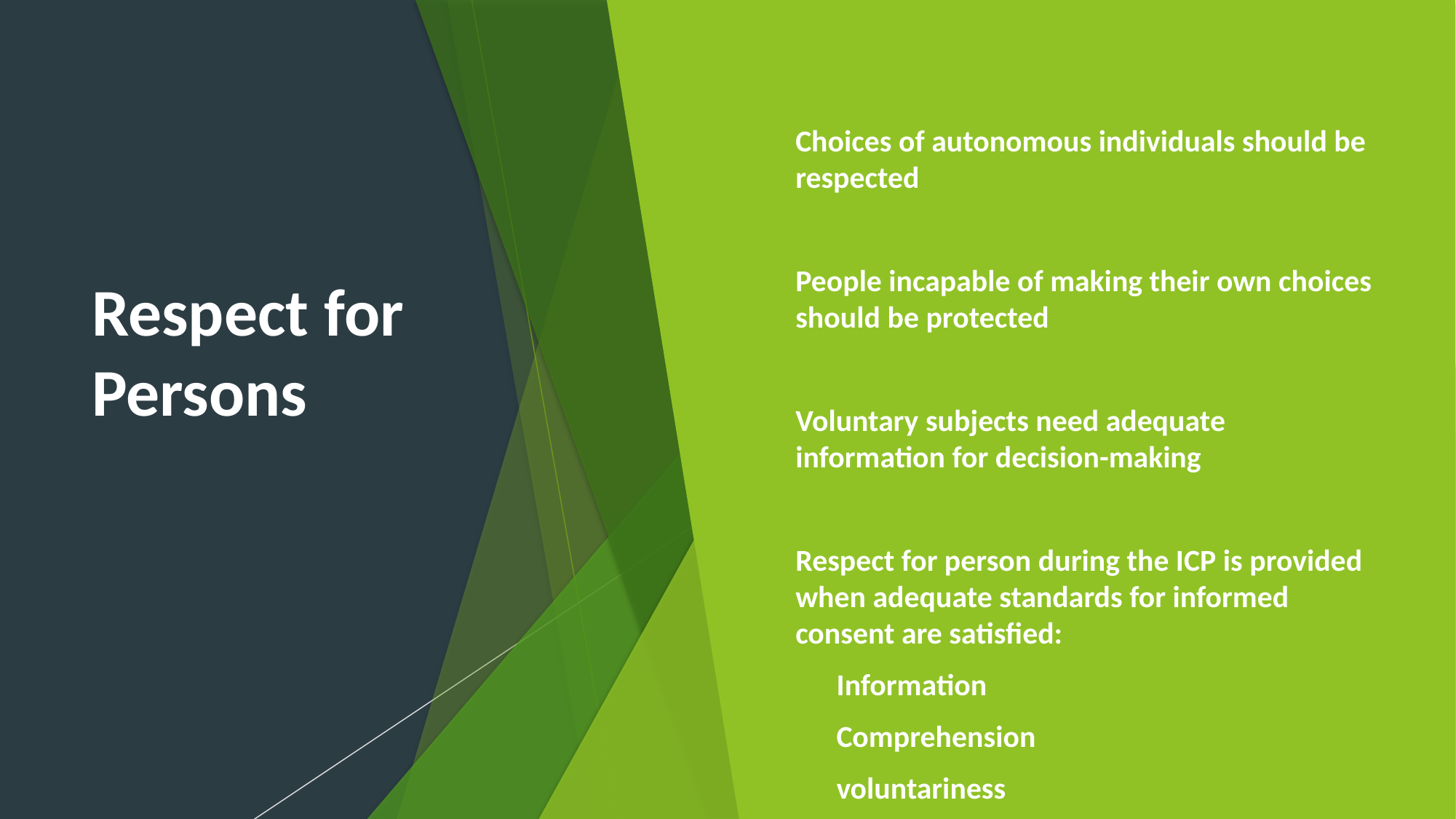

Choices of autonomous individuals should be respected

People incapable of making their own choices should be protected

Voluntary subjects need adequate information for decision-making

Respect for person during the ICP is provided when adequate standards for informed consent are satisfied:
Information
Comprehension
voluntariness

# Respect for Persons